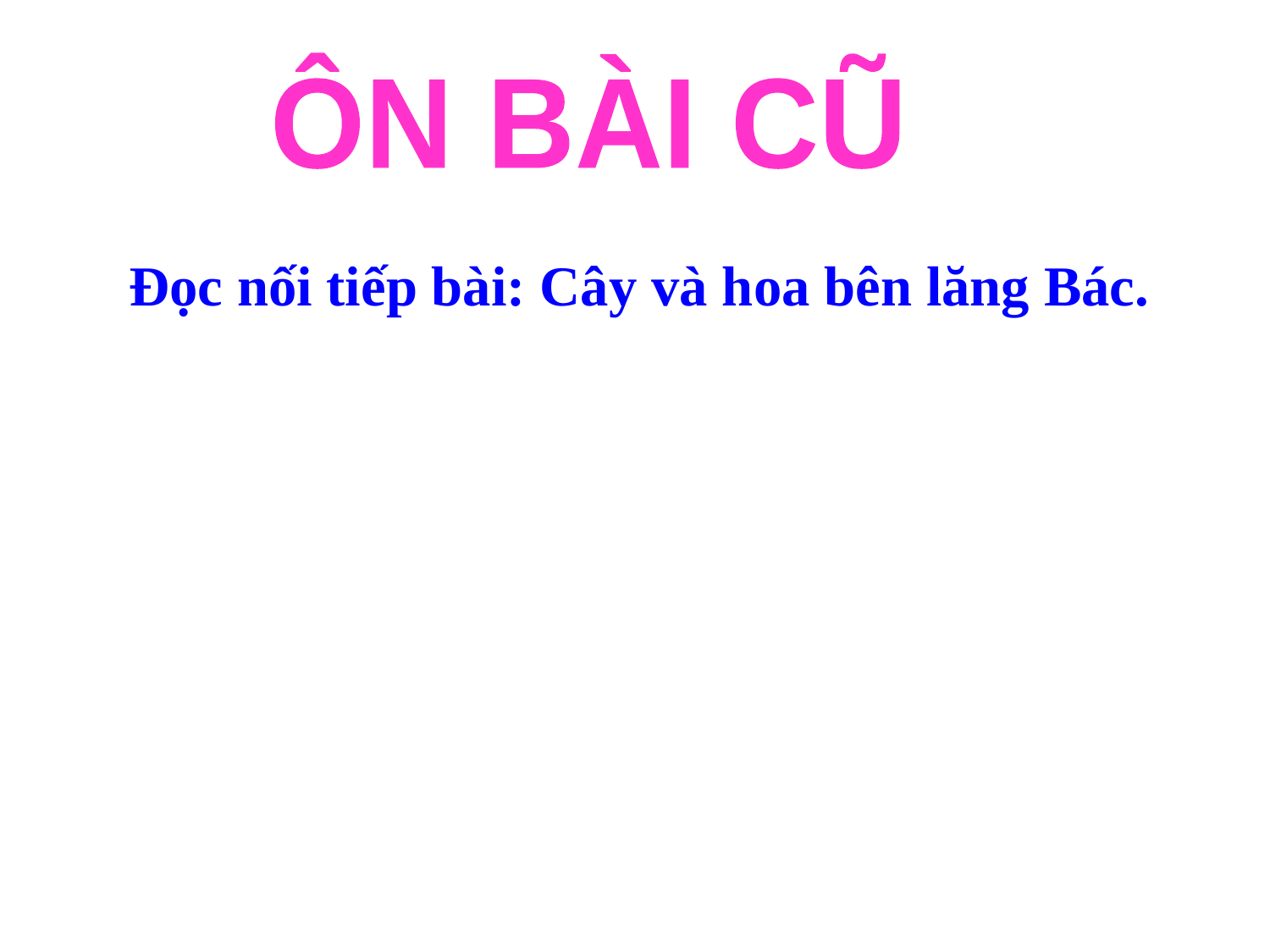

ÔN BÀI CŨ
Đọc nối tiếp bài: Cây và hoa bên lăng Bác.